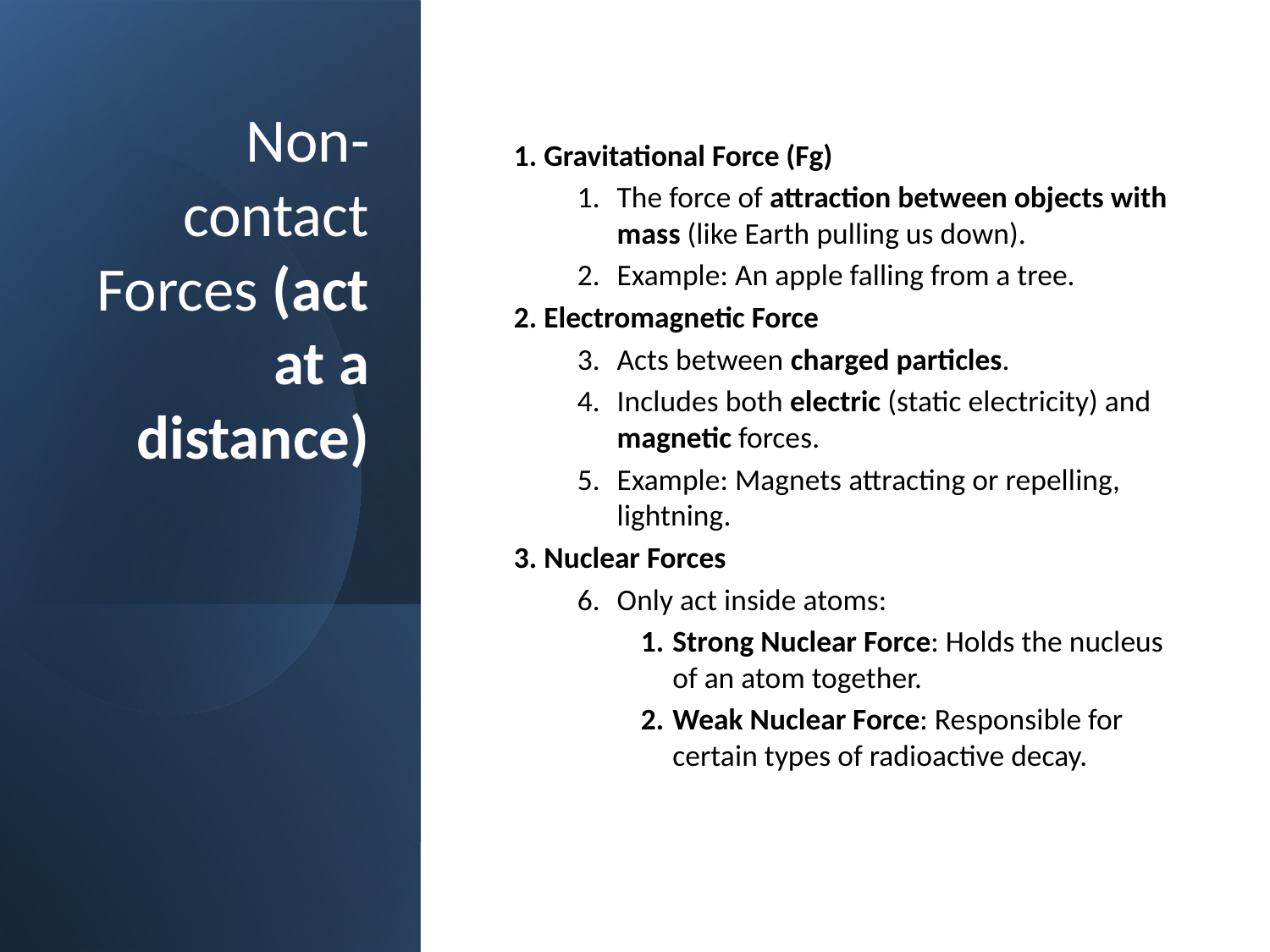

# Non-contact Forces (act at a distance)
1. Gravitational Force (Fg)
The force of attraction between objects with mass (like Earth pulling us down).
Example: An apple falling from a tree.
2. Electromagnetic Force
Acts between charged particles.
Includes both electric (static electricity) and magnetic forces.
Example: Magnets attracting or repelling, lightning.
3. Nuclear Forces
Only act inside atoms:
Strong Nuclear Force: Holds the nucleus of an atom together.
Weak Nuclear Force: Responsible for certain types of radioactive decay.